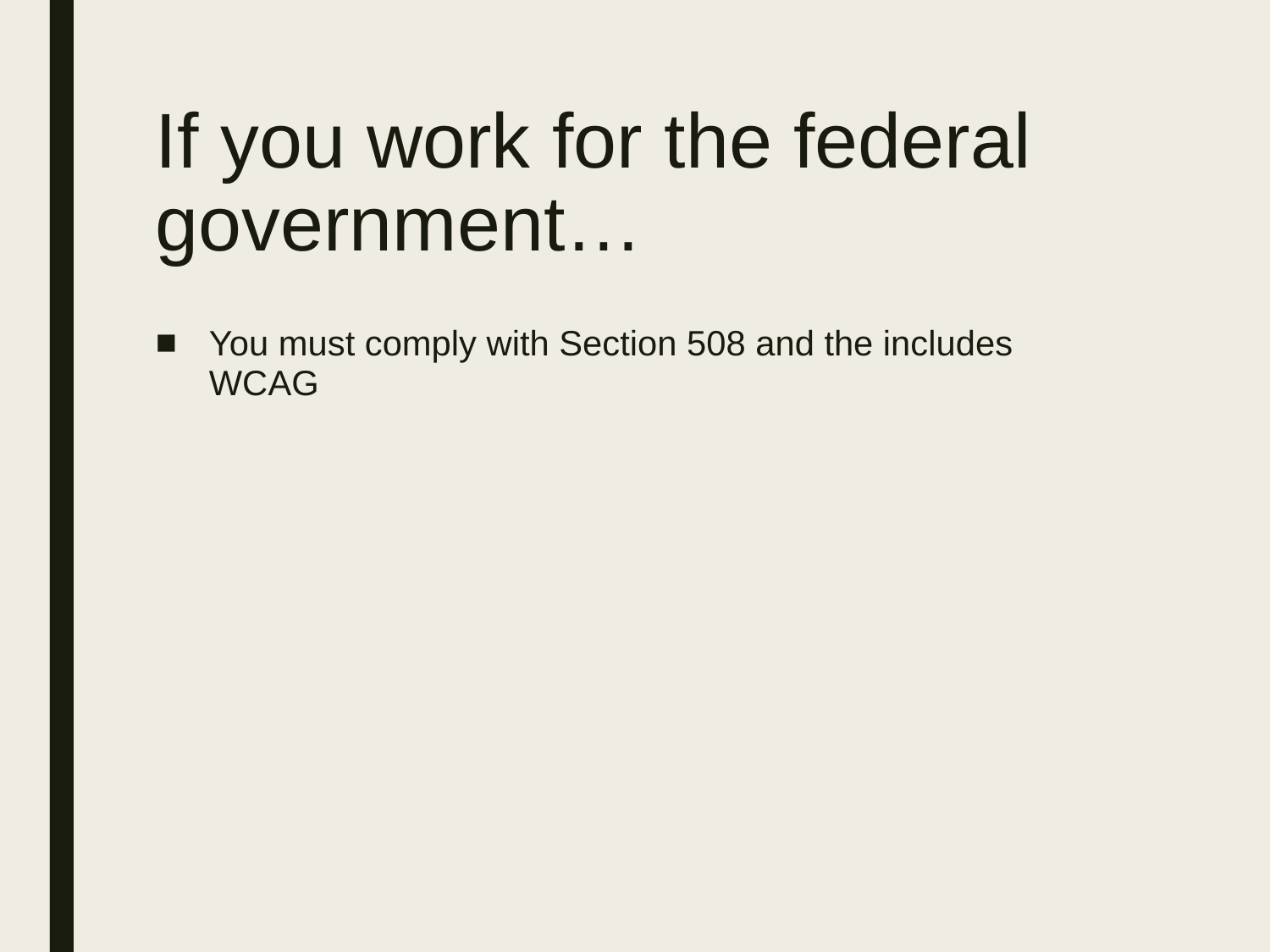

# If you work for the federal government…
You must comply with Section 508 and the includes WCAG